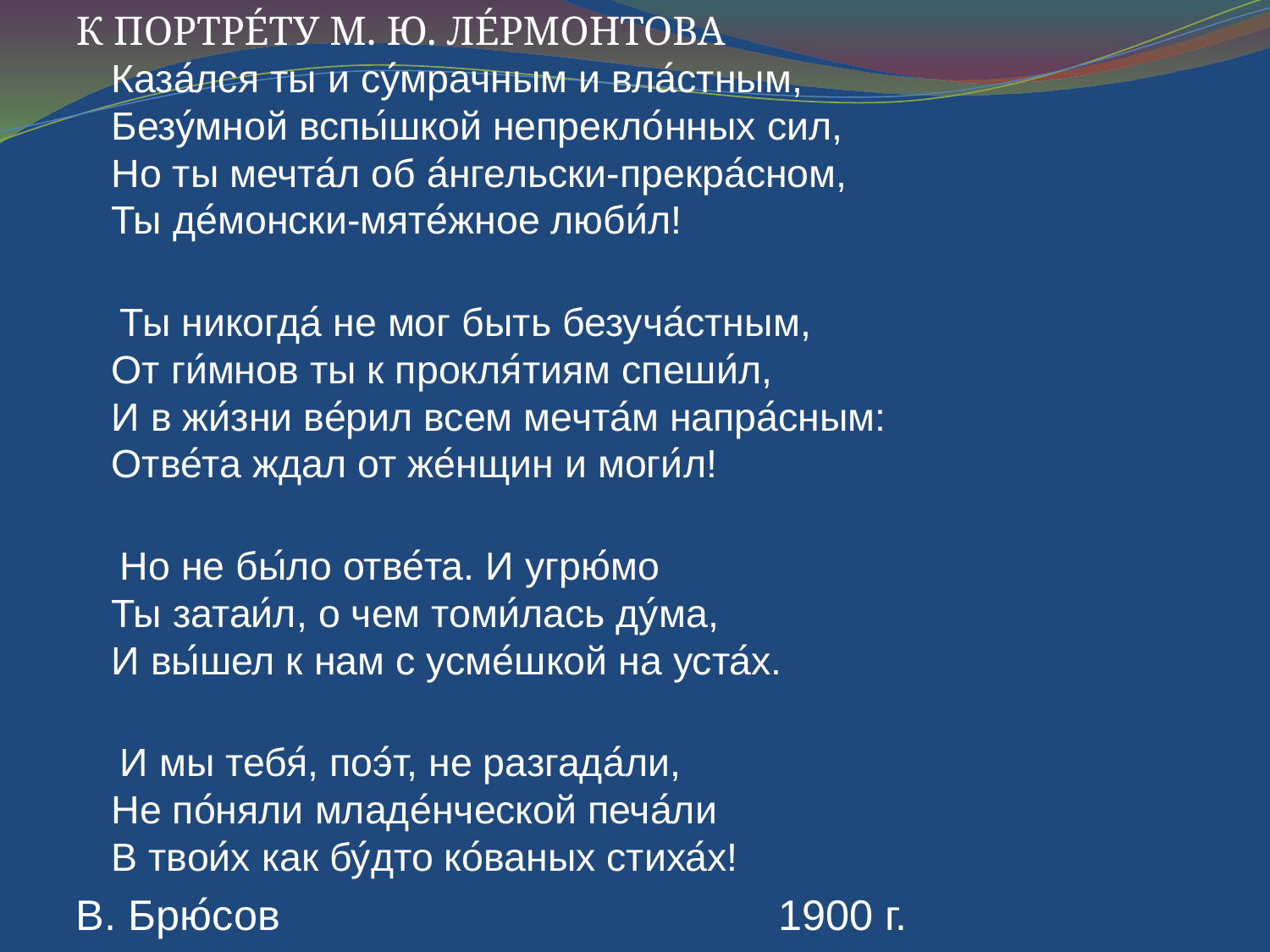

К ПОРТРЕ́ТУ M. Ю. ЛЕ́РМОНТОВА
Каза́лся ты и су́мрачным и вла́стным,
Безу́мной вспы́шкой непрекло́нных сил,
Но ты мечта́л об а́нгельски-прекра́сном,
Ты де́монски-мяте́жное люби́л!
    Ты никогда́ не мог быть безуча́стным,
От ги́мнов ты к прокля́тиям спеши́л,
И в жи́зни ве́рил всем мечта́м напра́сным:
Отве́та ждал от же́нщин и моги́л!
    Но не бы́ло отве́та. И угрю́мо
Ты затаи́л, о чем томи́лась ду́ма,
И вы́шел к нам с усме́шкой на уста́х.
    И мы тебя́, поэ́т, не разгада́ли,
Не по́няли младе́нческой печа́ли
В твои́х как бу́дто ко́ваных стиха́х!
В. Брю́сов                                          1900 г.